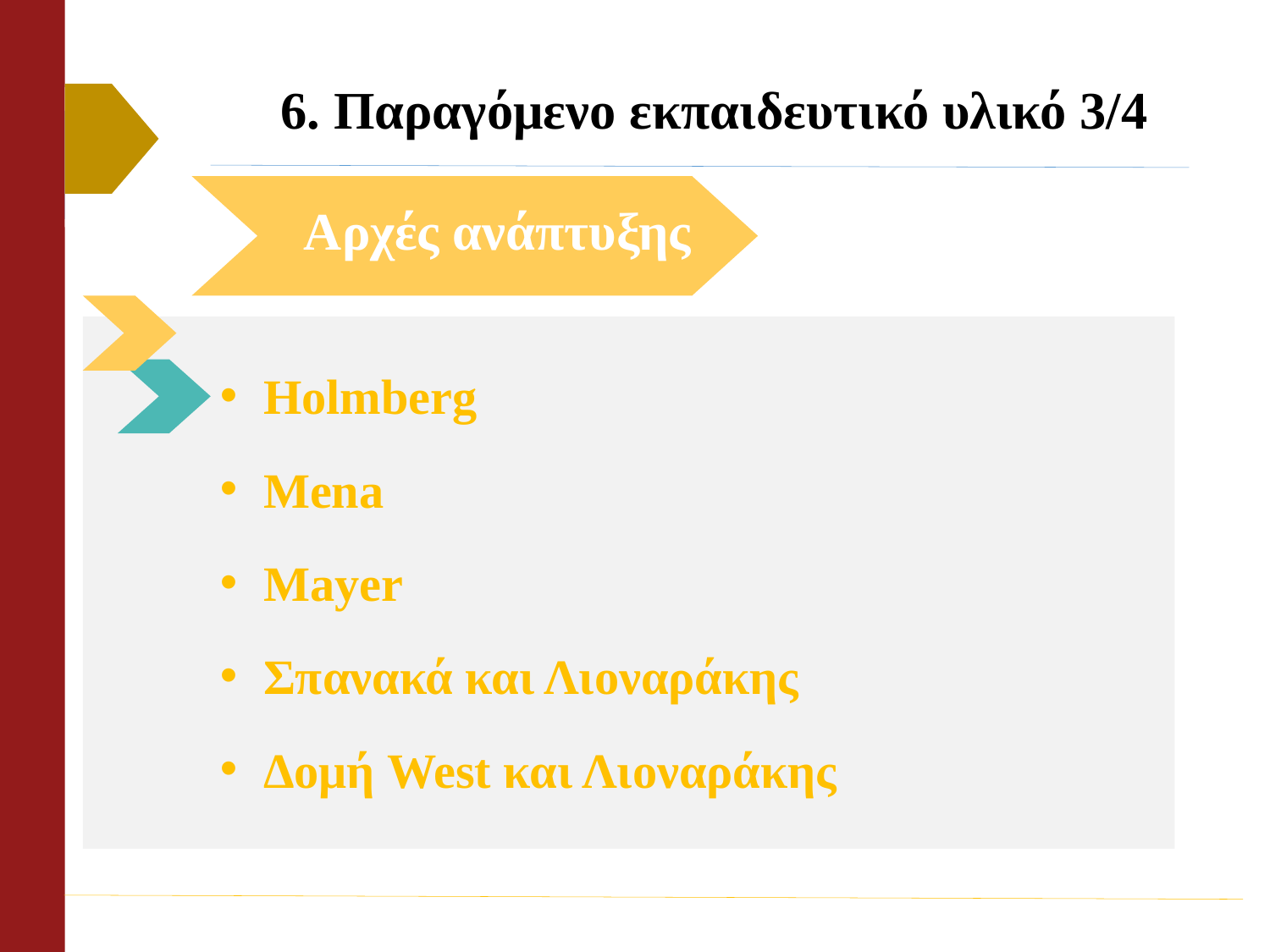

6. Παραγόμενο εκπαιδευτικό υλικό 3/4

Αρχές ανάπτυξης

Holmberg
Mena
Mayer
Σπανακά και Λιοναράκης
Δομή West και Λιοναράκης